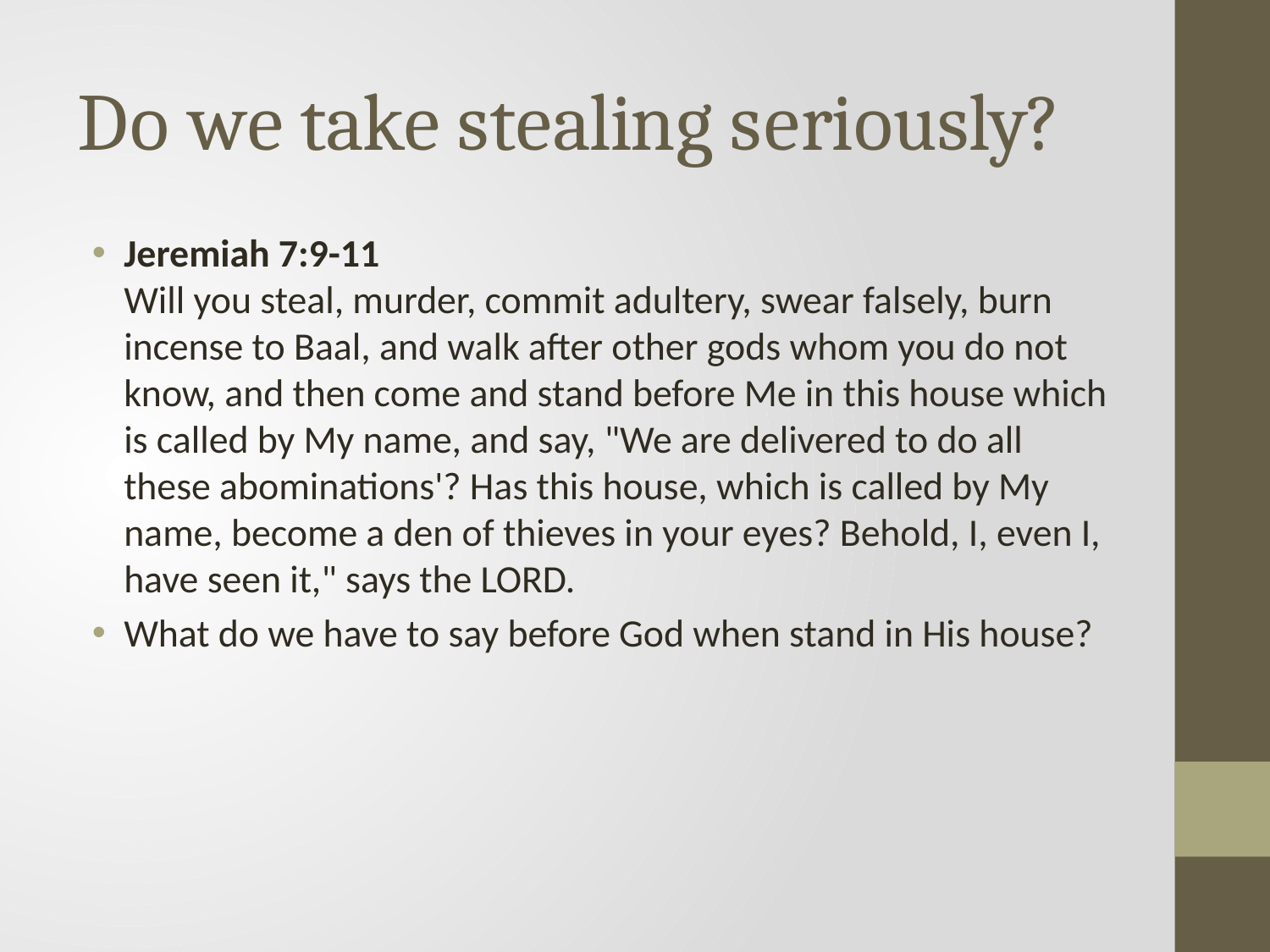

# Do we take stealing seriously?
Jeremiah 7:9-11
Will you steal, murder, commit adultery, swear falsely, burn incense to Baal, and walk after other gods whom you do not know, and then come and stand before Me in this house which is called by My name, and say, "We are delivered to do all these abominations'? Has this house, which is called by My name, become a den of thieves in your eyes? Behold, I, even I, have seen it," says the LORD.
What do we have to say before God when stand in His house?